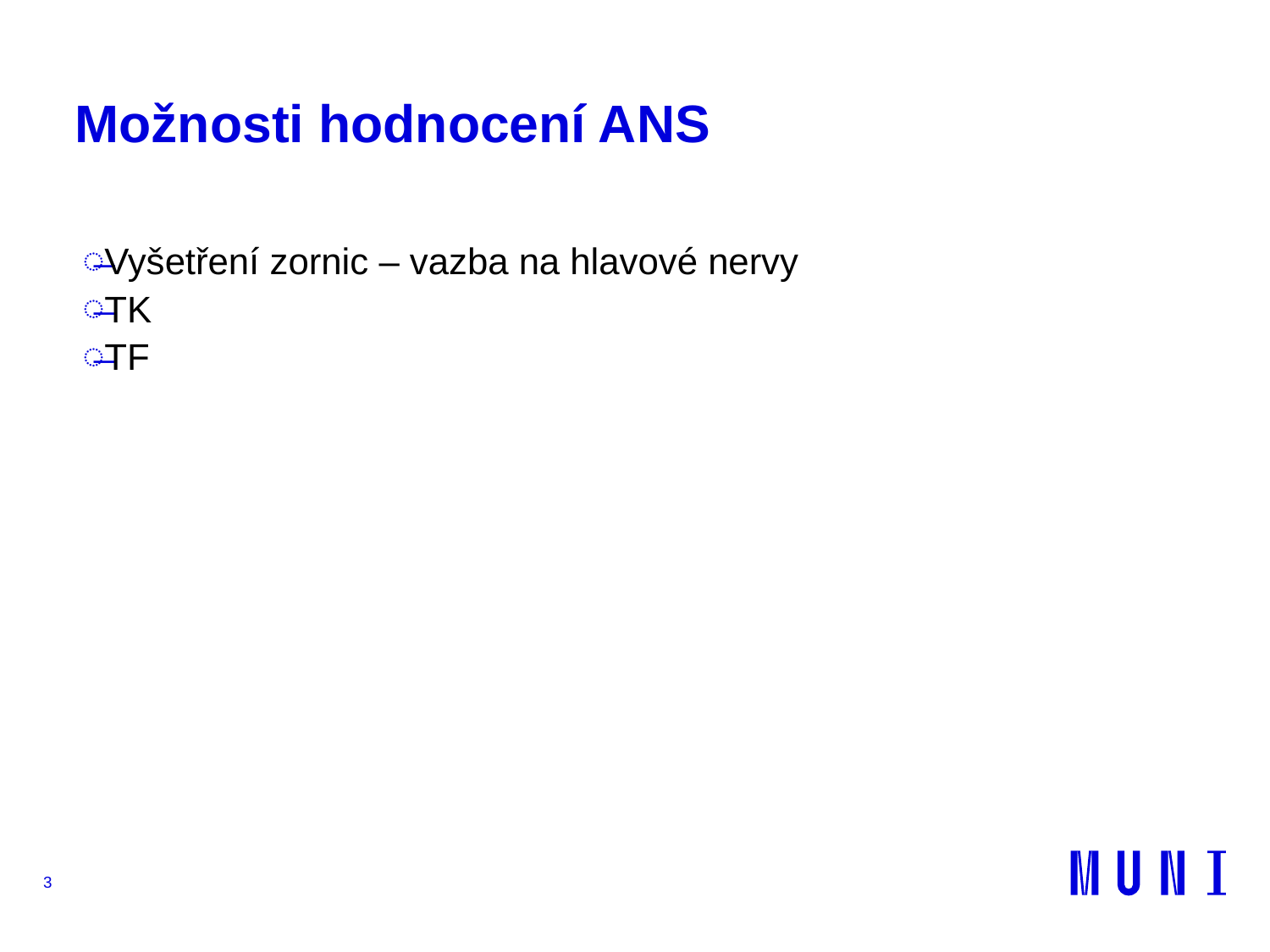

# Možnosti hodnocení ANS
Vyšetření zornic – vazba na hlavové nervy
TK
TF
3